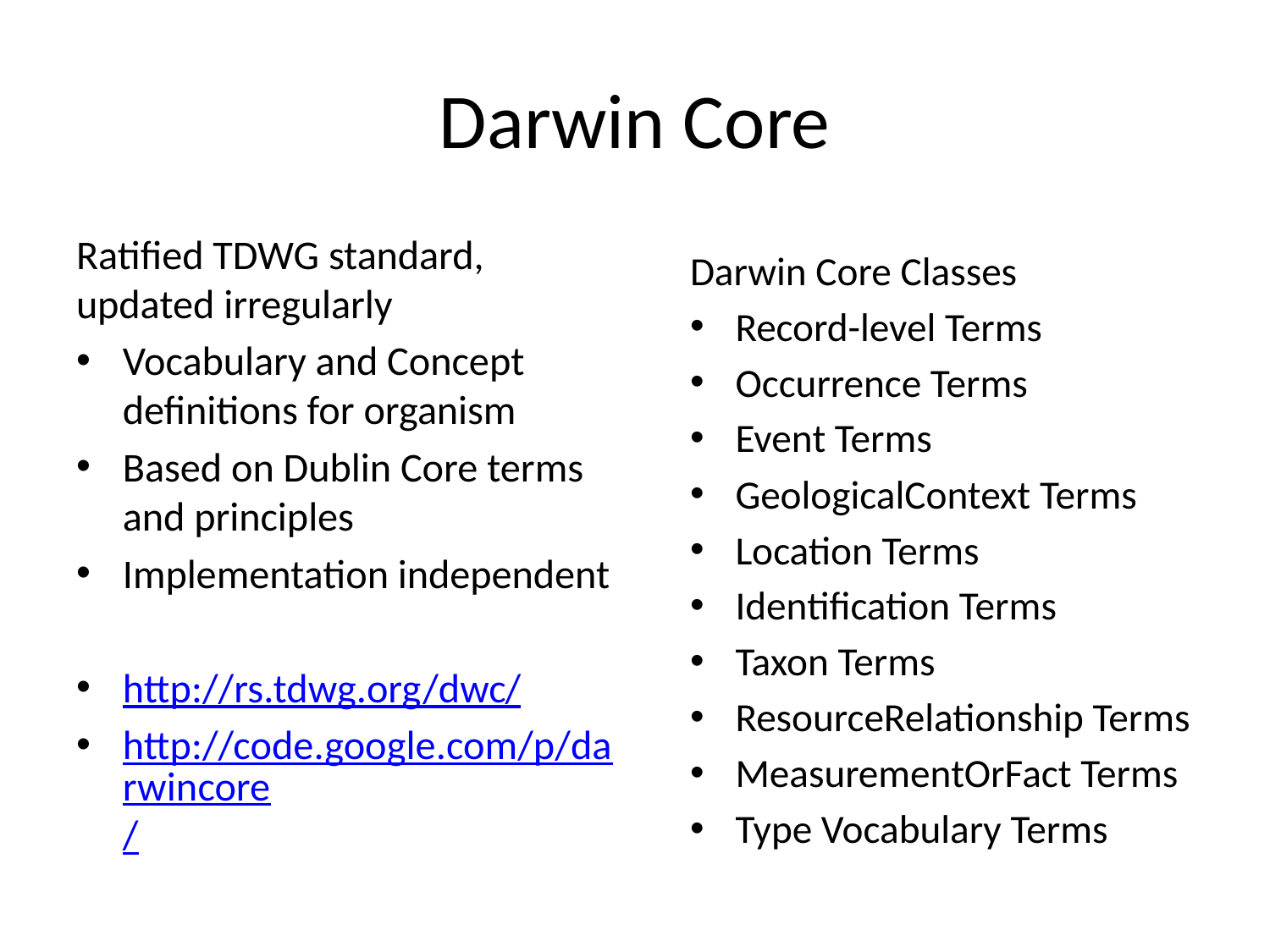

# Darwin Core
Ratified TDWG standard, updated irregularly
Vocabulary and Concept definitions for organism
Based on Dublin Core terms and principles
Implementation independent

http://rs.tdwg.org/dwc/
http://code.google.com/p/darwincore/

Darwin Core Classes
Record-level Terms
Occurrence Terms
Event Terms
GeologicalContext Terms
Location Terms
Identification Terms
Taxon Terms
ResourceRelationship Terms
MeasurementOrFact Terms
Type Vocabulary Terms